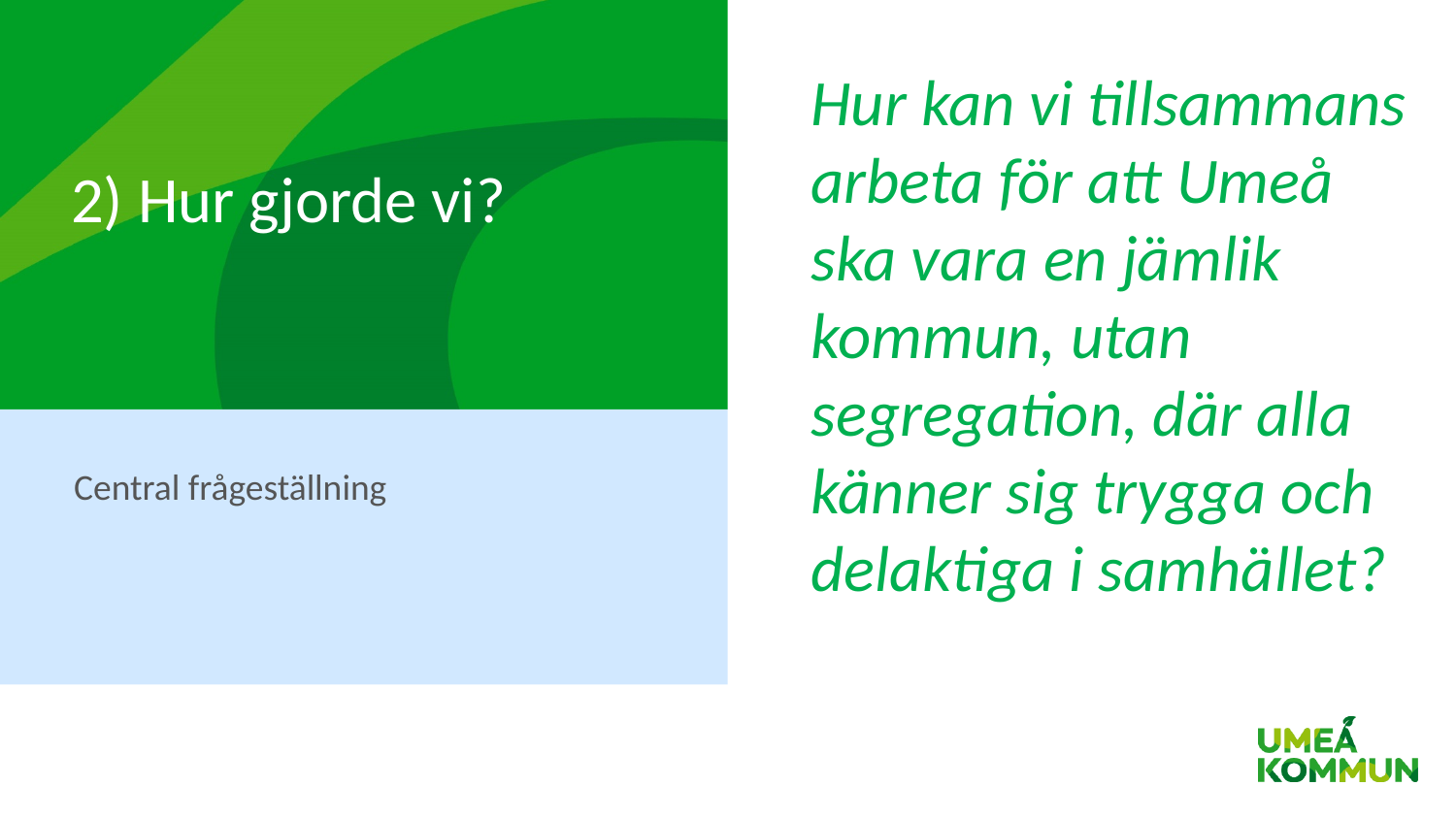

Hur kan vi tillsammans arbeta för att Umeå ska vara en jämlik kommun, utan segregation, där alla känner sig trygga och delaktiga i samhället?
# 2) Hur gjorde vi?
Central frågeställning